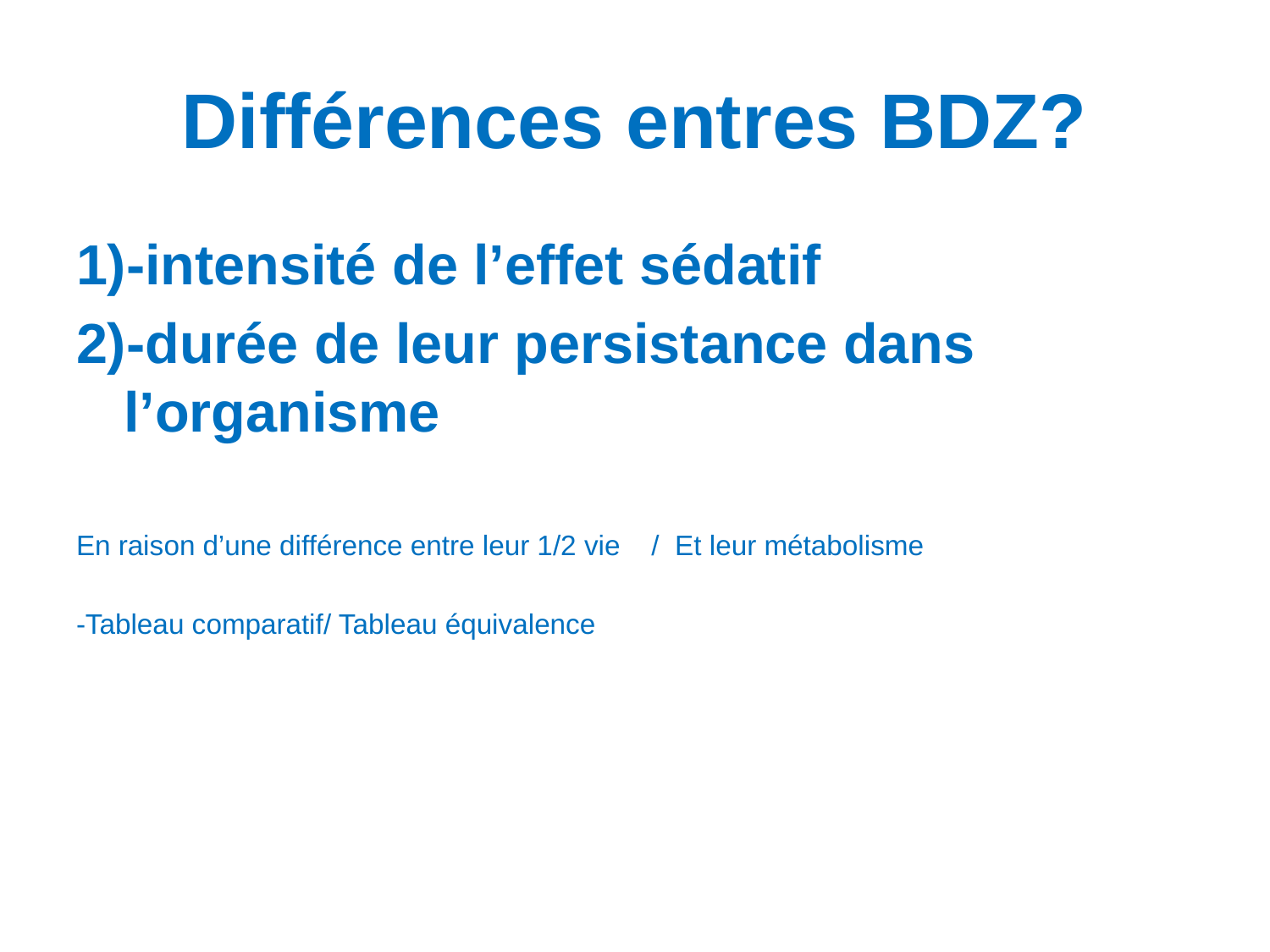

# Différences entres BDZ?
1)-intensité de l’effet sédatif
2)-durée de leur persistance dans l’organisme

En raison d’une différence entre leur 1/2 vie    /  Et leur métabolisme

-Tableau comparatif/ Tableau équivalence